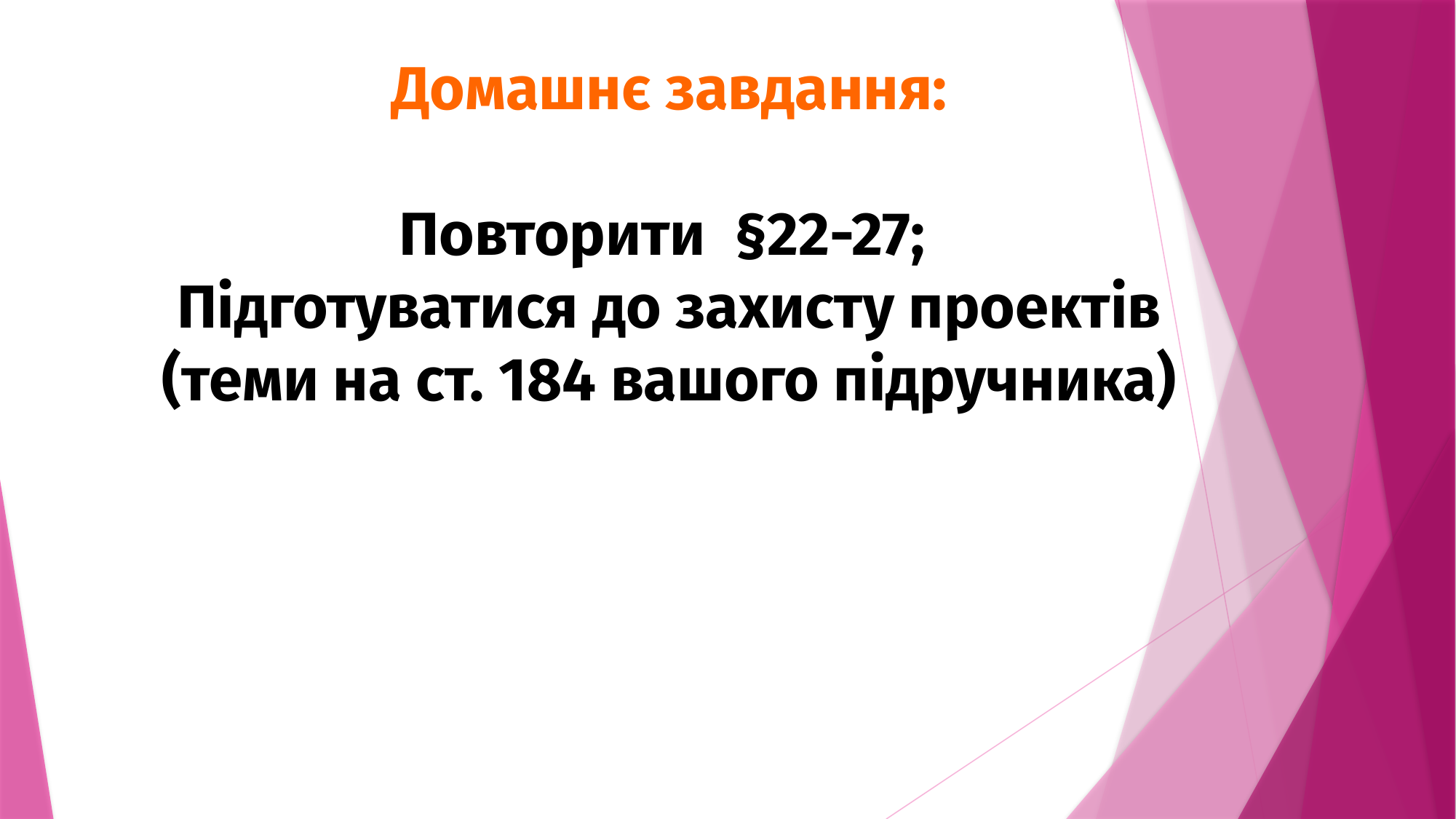

Домашнє завдання:

Повторити  §22-27;
Підготуватися до захисту проектів
(теми на ст. 184 вашого підручника)